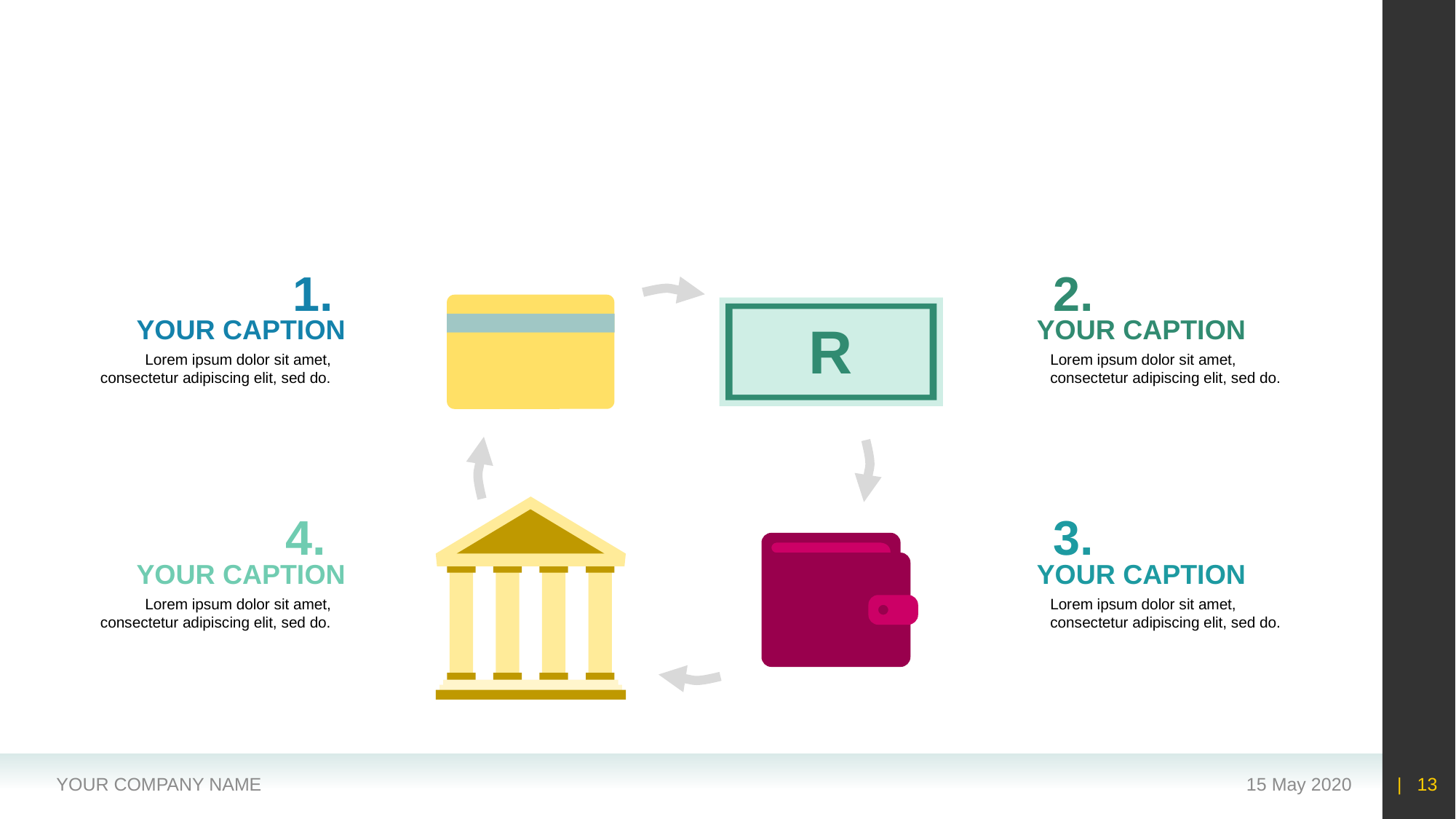

#

1.
2.

YOUR CAPTION
YOUR CAPTION
Lorem ipsum dolor sit amet, consectetur adipiscing elit, sed do.
Lorem ipsum dolor sit amet, consectetur adipiscing elit, sed do.
4.
3.
YOUR CAPTION
YOUR CAPTION
Lorem ipsum dolor sit amet, consectetur adipiscing elit, sed do.
Lorem ipsum dolor sit amet, consectetur adipiscing elit, sed do.
R
YOUR COMPANY NAME
15 May 2020
|   13